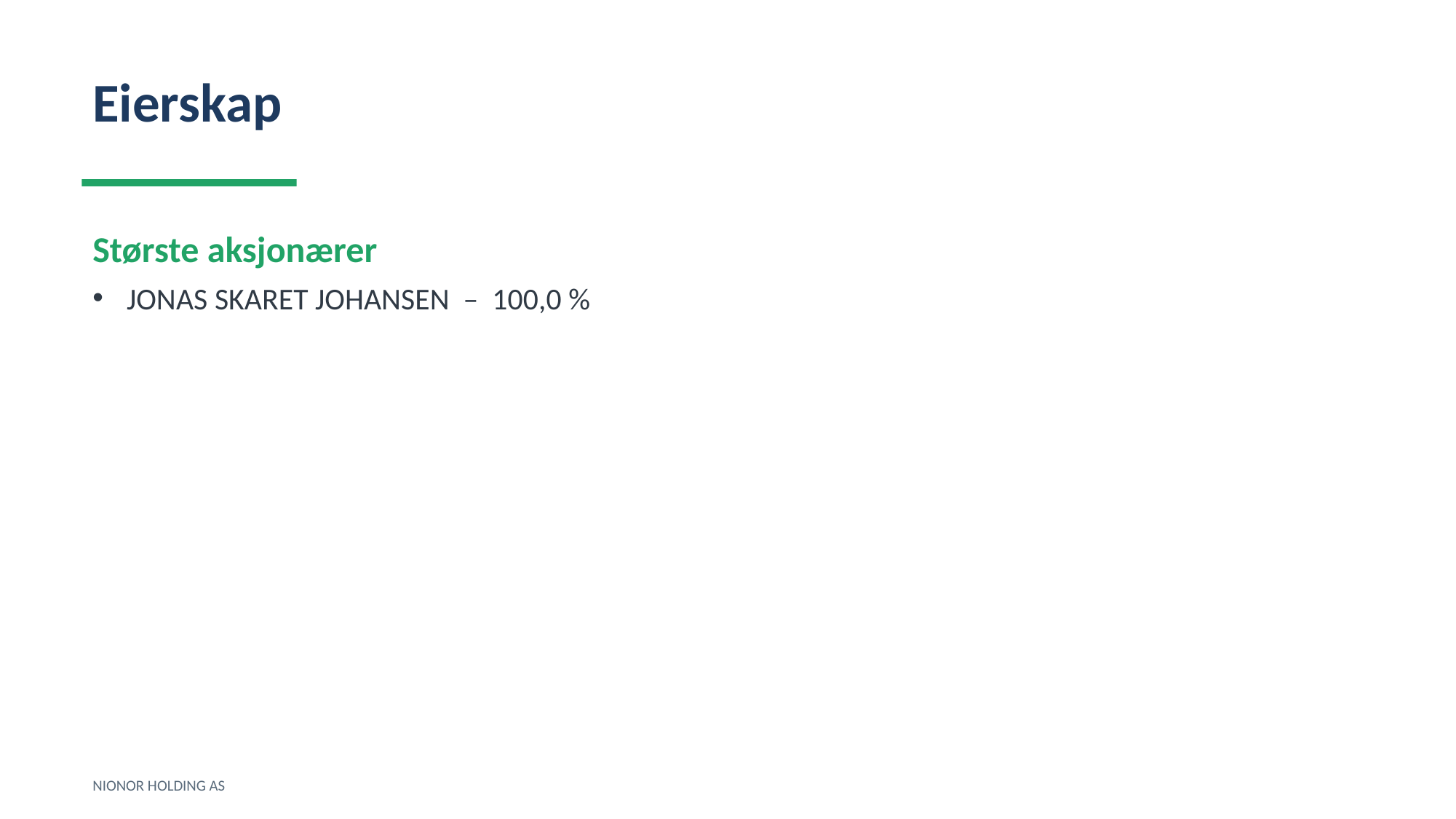

Eierskap

Største aksjonærer
JONAS SKARET JOHANSEN  –  100,0 %
NIONOR HOLDING AS